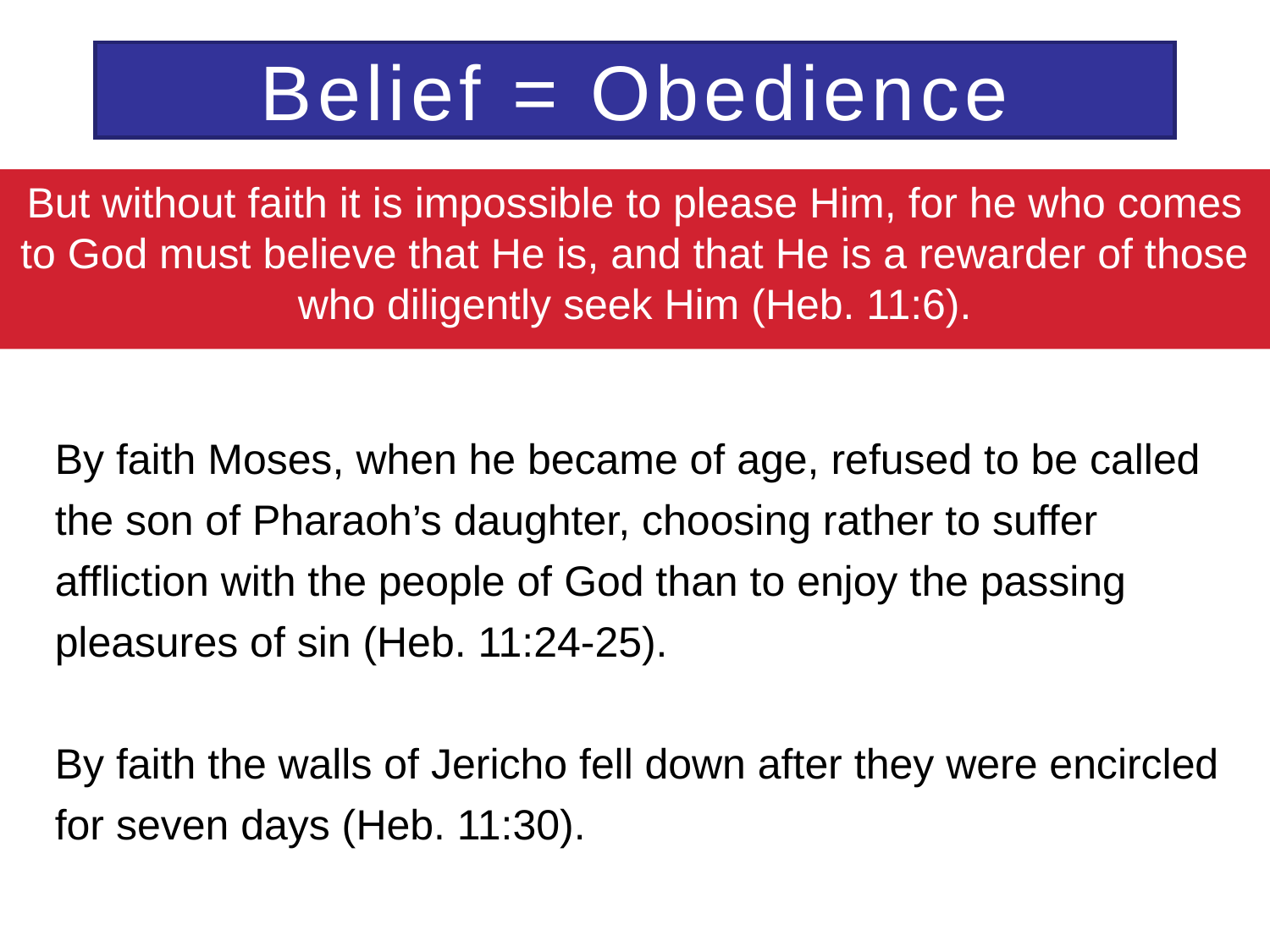

# Belief = Obedience
But without faith it is impossible to please Him, for he who comes to God must believe that He is, and that He is a rewarder of those who diligently seek Him (Heb. 11:6).
By faith Moses, when he became of age, refused to be called the son of Pharaoh’s daughter, choosing rather to suffer affliction with the people of God than to enjoy the passing pleasures of sin (Heb. 11:24-25).

By faith the walls of Jericho fell down after they were encircled for seven days (Heb. 11:30).